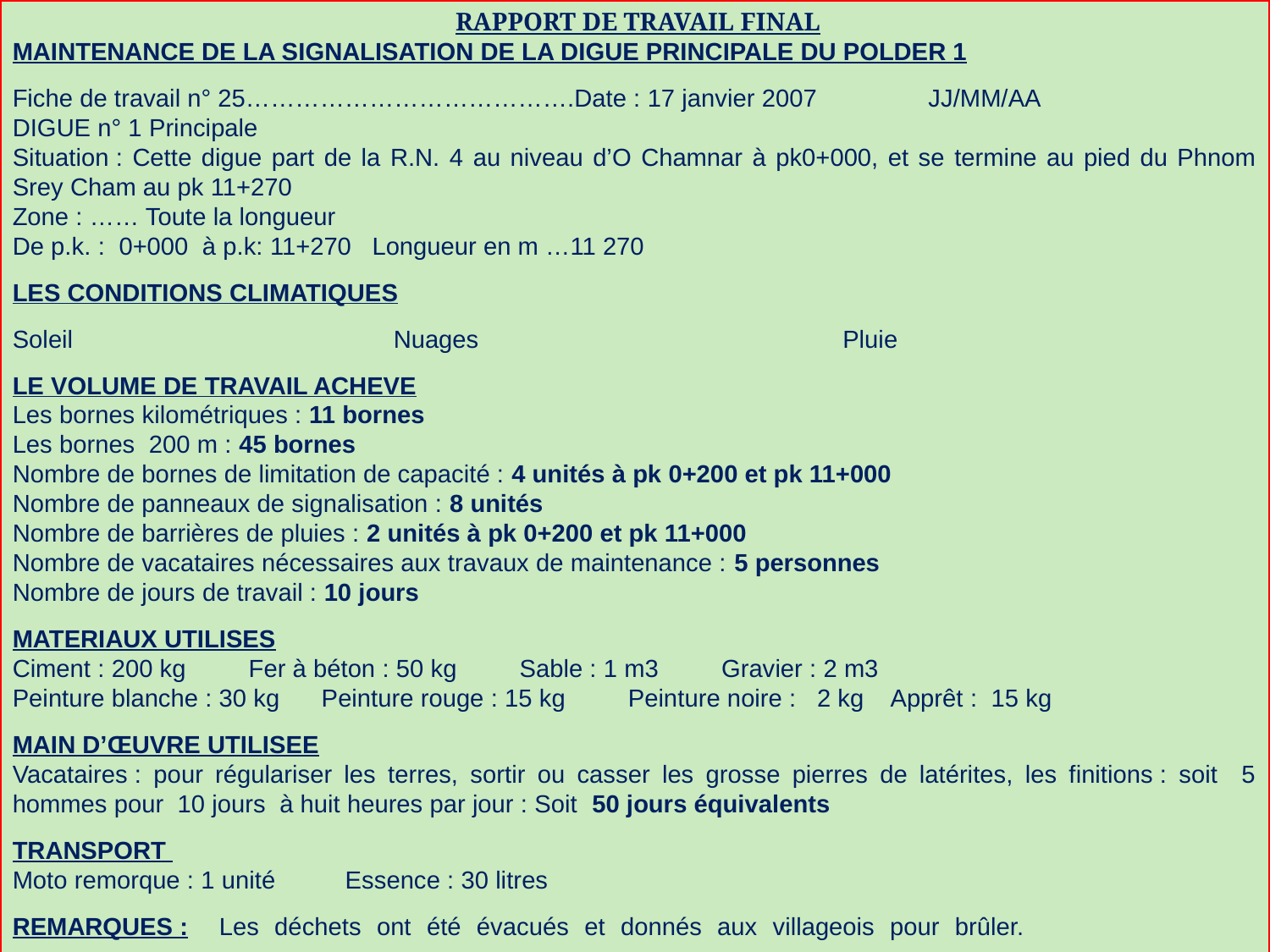

RAPPORT DE TRAVAIL FINAL
MAINTENANCE DE LA SIGNALISATION DE LA DIGUE PRINCIPALE DU POLDER 1

Fiche de travail n° 25………………………………….Date : 17 janvier 2007                JJ/MM/AA
DIGUE n° 1 Principale
Situation : Cette digue part de la R.N. 4 au niveau d’O Chamnar à pk0+000, et se termine au pied du Phnom Srey Cham au pk 11+270
Zone : …… Toute la longueur
De p.k. :  0+000  à p.k: 11+270   Longueur en m …11 270

LES CONDITIONS CLIMATIQUES

Soleil         			Nuages  		                            Pluie

LE VOLUME DE TRAVAIL ACHEVE
Les bornes kilométriques : 11 bornes
Les bornes  200 m : 45 bornes
Nombre de bornes de limitation de capacité : 4 unités à pk 0+200 et pk 11+000
Nombre de panneaux de signalisation : 8 unités
Nombre de barrières de pluies : 2 unités à pk 0+200 et pk 11+000
Nombre de vacataires nécessaires aux travaux de maintenance : 5 personnes
Nombre de jours de travail : 10 jours

MATERIAUX UTILISES
Ciment : 200 kg         Fer à béton : 50 kg         Sable : 1 m3         Gravier : 2 m3
Peinture blanche : 30 kg      Peinture rouge : 15 kg         Peinture noire :   2 kg    Apprêt :  15 kg

MAIN D’ŒUVRE UTILISEE
Vacataires : pour régulariser les terres, sortir ou casser les grosse pierres de latérites, les finitions : soit  5 hommes pour  10 jours  à huit heures par jour : Soit  50 jours équivalents

TRANSPORT
Moto remorque : 1 unité          Essence : 30 litres

REMARQUES :  Les déchets ont été évacués et donnés aux villageois pour brûler.
Le RESPONSABLE …………………………………..      Signature